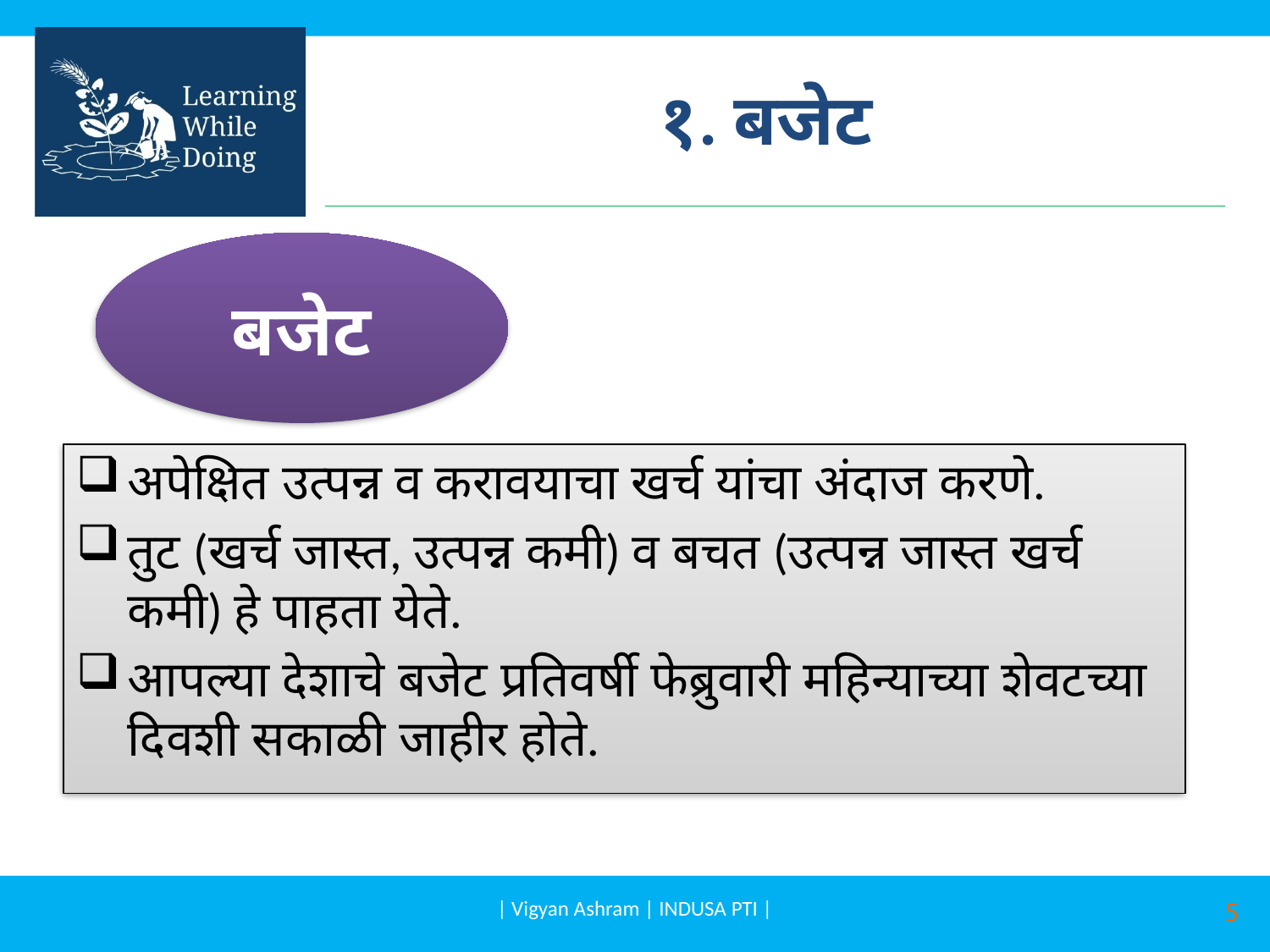

# १. बजेट
बजेट
अपेक्षित उत्पन्न व करावयाचा खर्च यांचा अंदाज करणे.
तुट (खर्च जास्त, उत्पन्न कमी) व बचत (उत्पन्न जास्त खर्च कमी) हे पाहता येते.
आपल्या देशाचे बजेट प्रतिवर्षी फेब्रुवारी महिन्याच्या शेवटच्या दिवशी सकाळी जाहीर होते.
| Vigyan Ashram | INDUSA PTI |
5